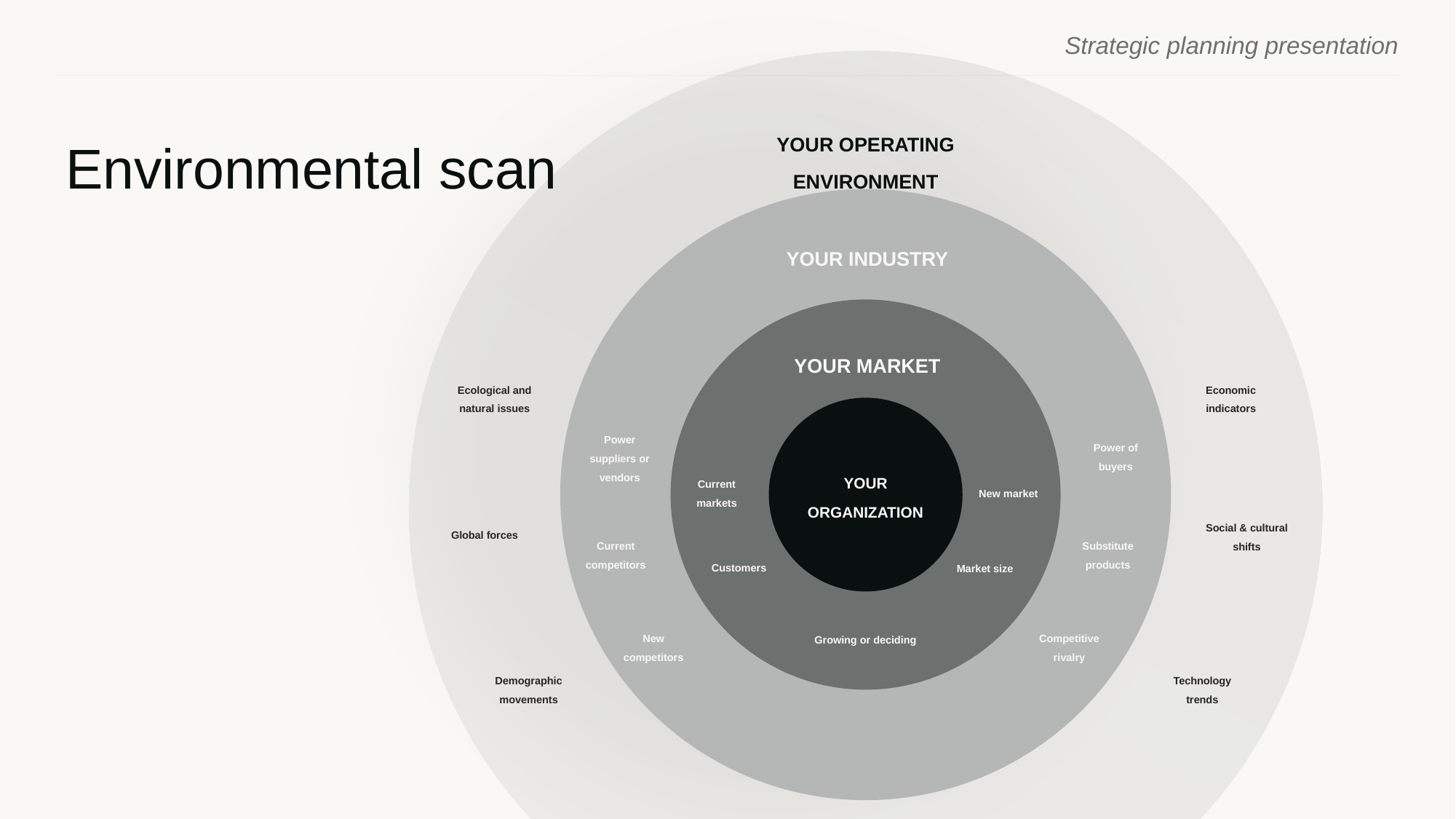

# Environmental scan
YOUR OPERATING ENVIRONMENT

YOUR INDUSTRY

YOUR MARKET
Ecological and natural issues
Economic indicators
Social & cultural shifts
Global forces
Demographic movements
Technology trends

Power suppliers or vendors
Power of buyers
Current competitors
Substitute products
New competitors
Competitive rivalry
YOUR ORGANIZATION
New market
Current markets
Customers
Market size
Growing or deciding